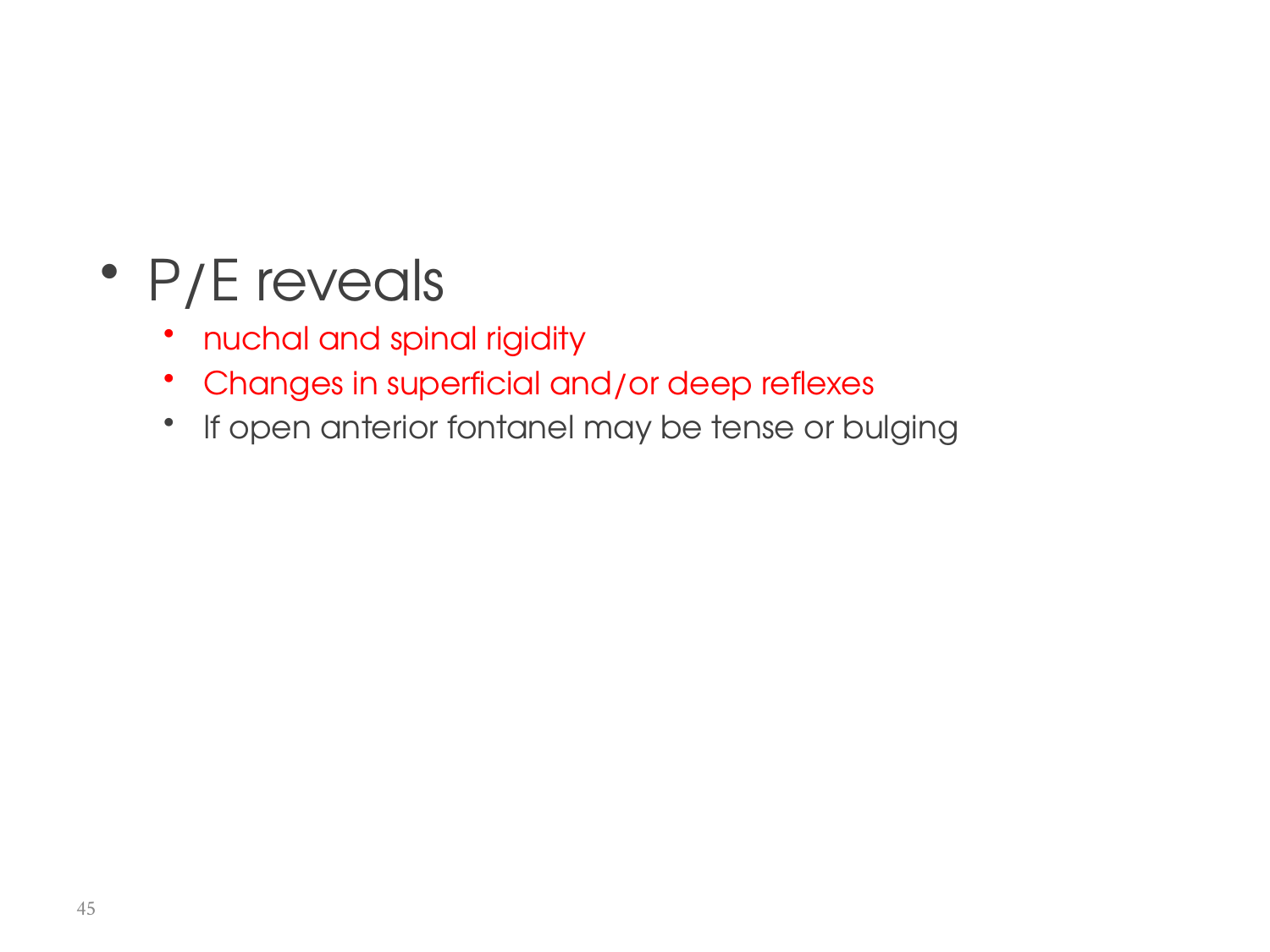

P/E reveals
nuchal and spinal rigidity
Changes in superficial and/or deep reflexes
If open anterior fontanel may be tense or bulging
45